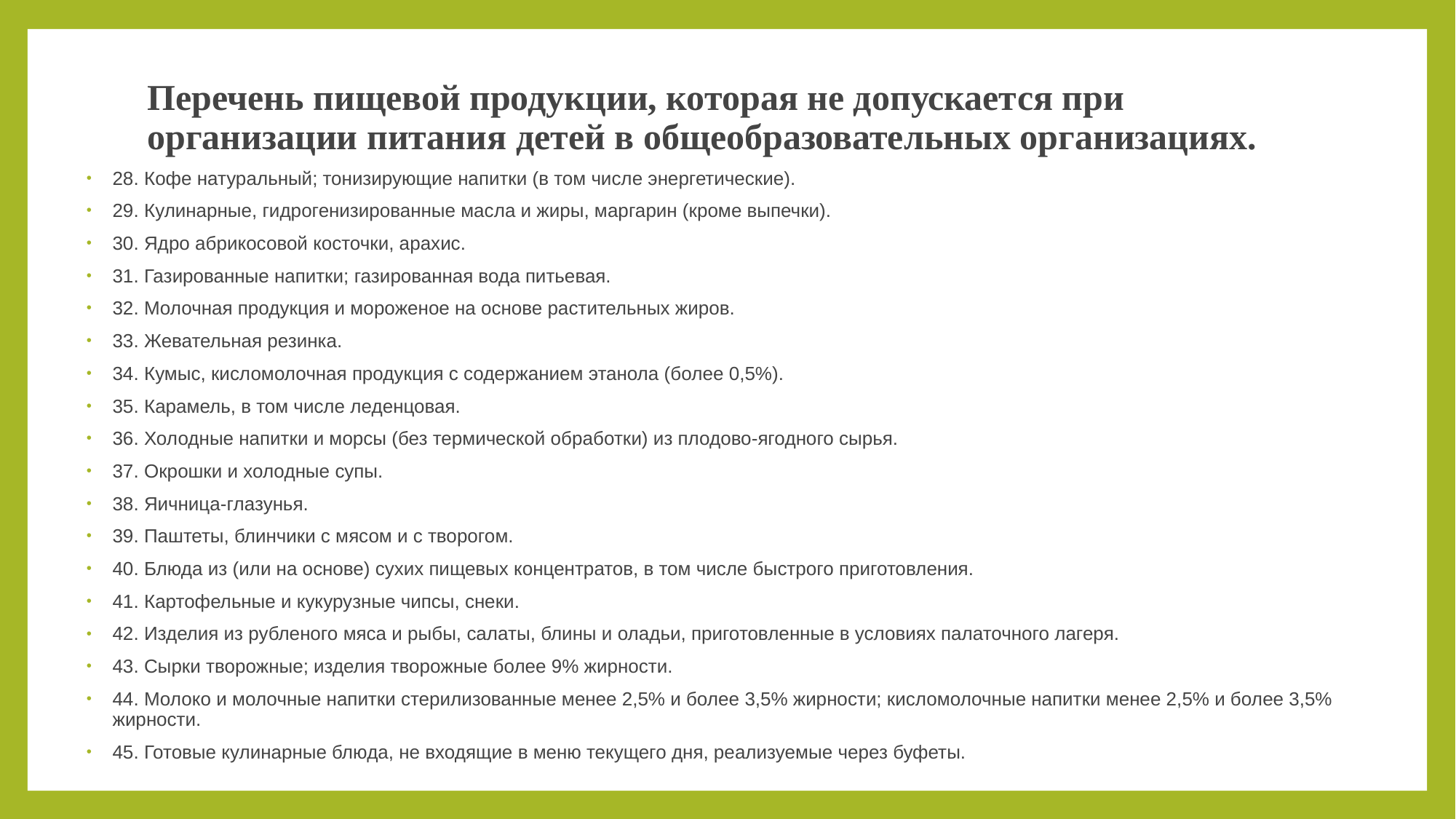

# Перечень пищевой продукции, которая не допускается при организации питания детей в общеобразовательных организациях.
28. Кофе натуральный; тонизирующие напитки (в том числе энергетические).
29. Кулинарные, гидрогенизированные масла и жиры, маргарин (кроме выпечки).
30. Ядро абрикосовой косточки, арахис.
31. Газированные напитки; газированная вода питьевая.
32. Молочная продукция и мороженое на основе растительных жиров.
33. Жевательная резинка.
34. Кумыс, кисломолочная продукция с содержанием этанола (более 0,5%).
35. Карамель, в том числе леденцовая.
36. Холодные напитки и морсы (без термической обработки) из плодово-ягодного сырья.
37. Окрошки и холодные супы.
38. Яичница-глазунья.
39. Паштеты, блинчики с мясом и с творогом.
40. Блюда из (или на основе) сухих пищевых концентратов, в том числе быстрого приготовления.
41. Картофельные и кукурузные чипсы, снеки.
42. Изделия из рубленого мяса и рыбы, салаты, блины и оладьи, приготовленные в условиях палаточного лагеря.
43. Сырки творожные; изделия творожные более 9% жирности.
44. Молоко и молочные напитки стерилизованные менее 2,5% и более 3,5% жирности; кисломолочные напитки менее 2,5% и более 3,5% жирности.
45. Готовые кулинарные блюда, не входящие в меню текущего дня, реализуемые через буфеты.